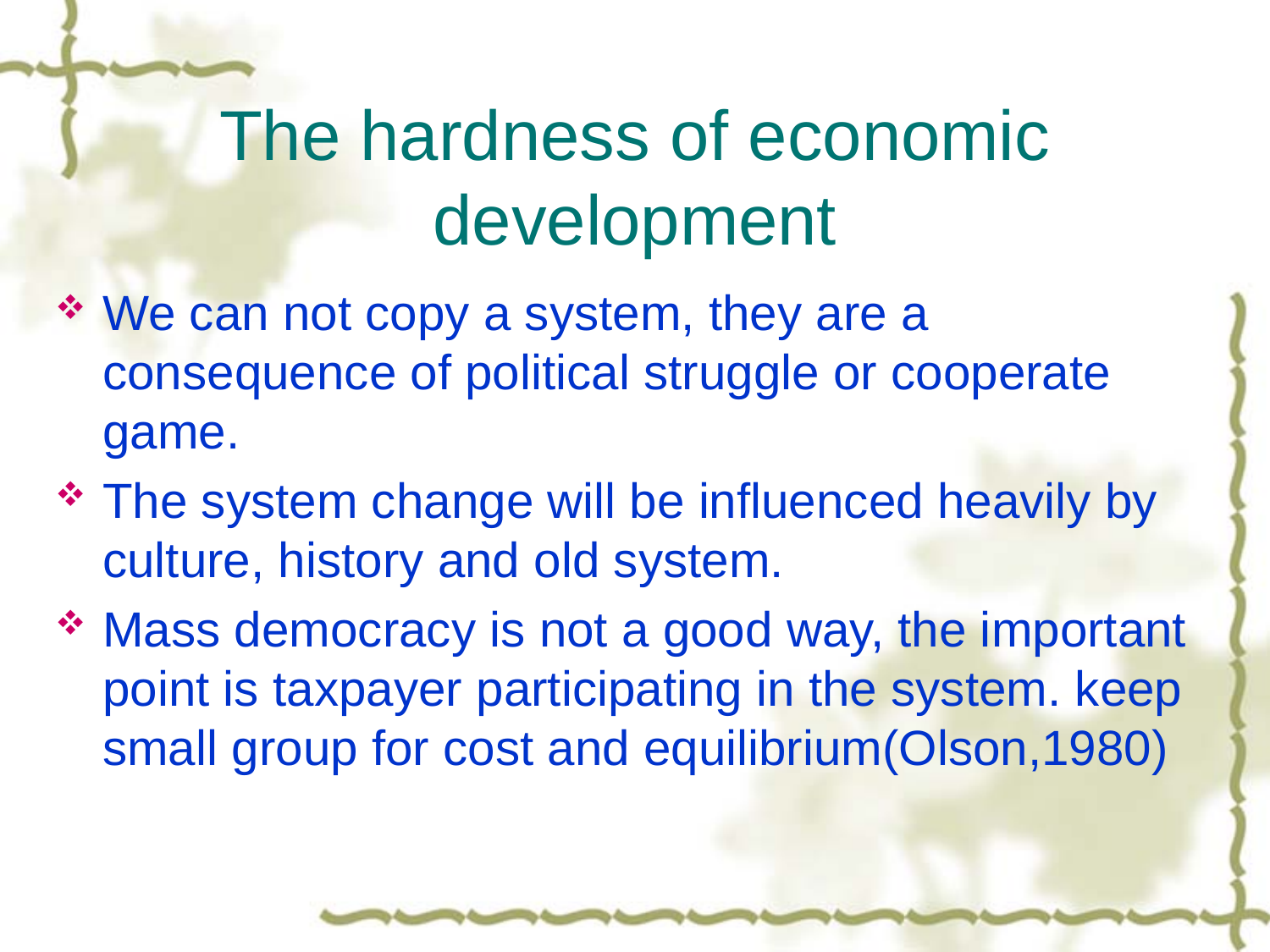

# The hardness of economic development
We can not copy a system, they are a consequence of political struggle or cooperate game.
The system change will be influenced heavily by culture, history and old system.
Mass democracy is not a good way, the important point is taxpayer participating in the system. keep small group for cost and equilibrium(Olson,1980)